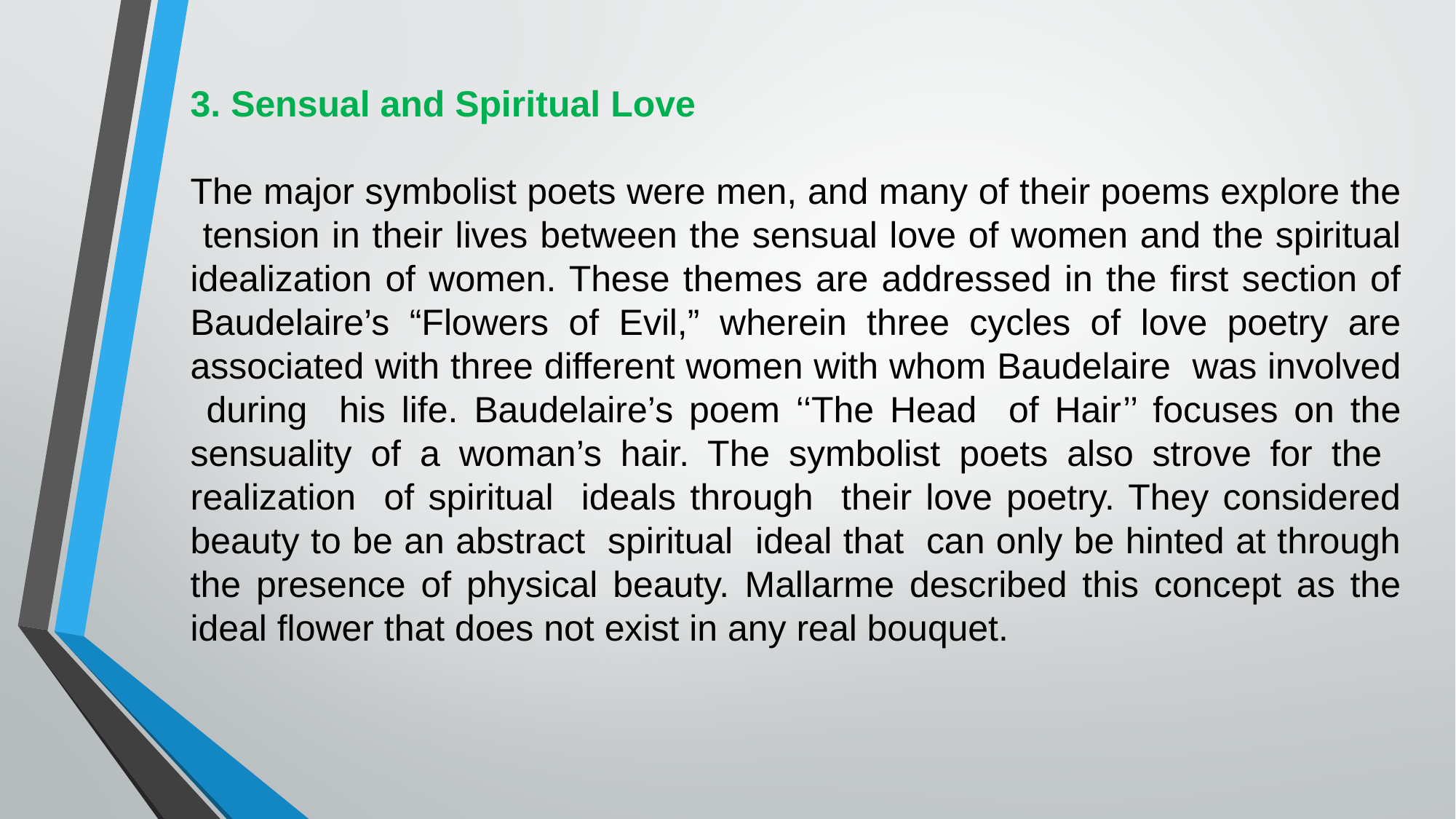

3. Sensual and Spiritual Love

The major symbolist poets were men, and many of their poems explore the  tension in their lives between the sensual love of women and the spiritual idealization of women. These themes are addressed in the first section of Baudelaire’s “Flowers of Evil,” wherein three cycles of love poetry are associated with three different women with whom Baudelaire  was involved  during  his life. Baudelaire’s poem ‘‘The Head  of Hair’’ focuses on the sensuality of a woman’s hair. The symbolist poets also strove for the  realization  of spiritual  ideals through  their love poetry. They considered beauty to be an abstract  spiritual  ideal that  can only be hinted at through the presence of physical beauty. Mallarme described this concept as the ideal flower that does not exist in any real bouquet.